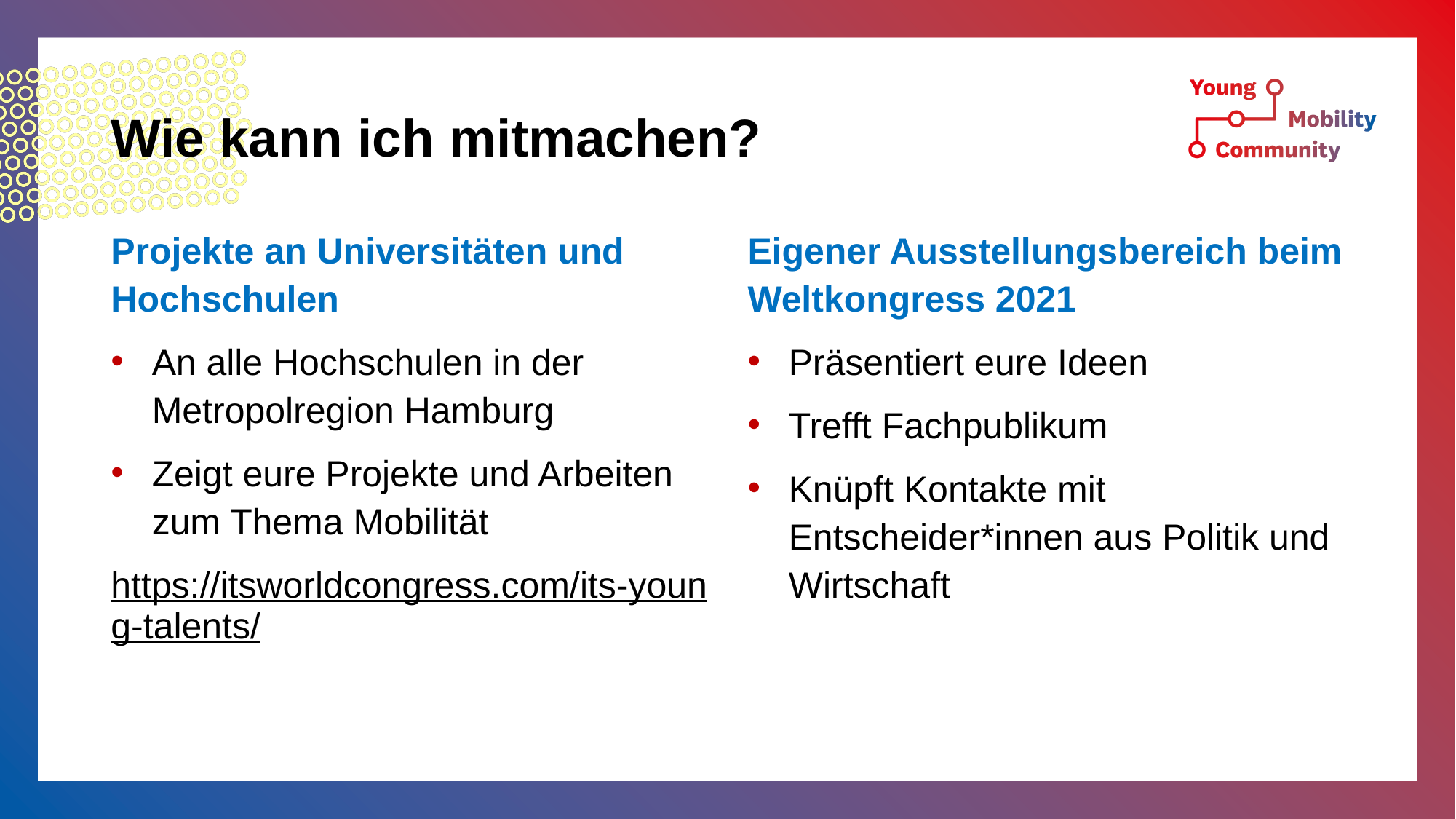

# Wie kann ich mitmachen?
Projekte an Universitäten und Hochschulen
An alle Hochschulen in der Metropolregion Hamburg
Zeigt eure Projekte und Arbeiten zum Thema Mobilität
https://itsworldcongress.com/its-young-talents/
Eigener Ausstellungsbereich beim Weltkongress 2021
Präsentiert eure Ideen
Trefft Fachpublikum
Knüpft Kontakte mit Entscheider*innen aus Politik und Wirtschaft